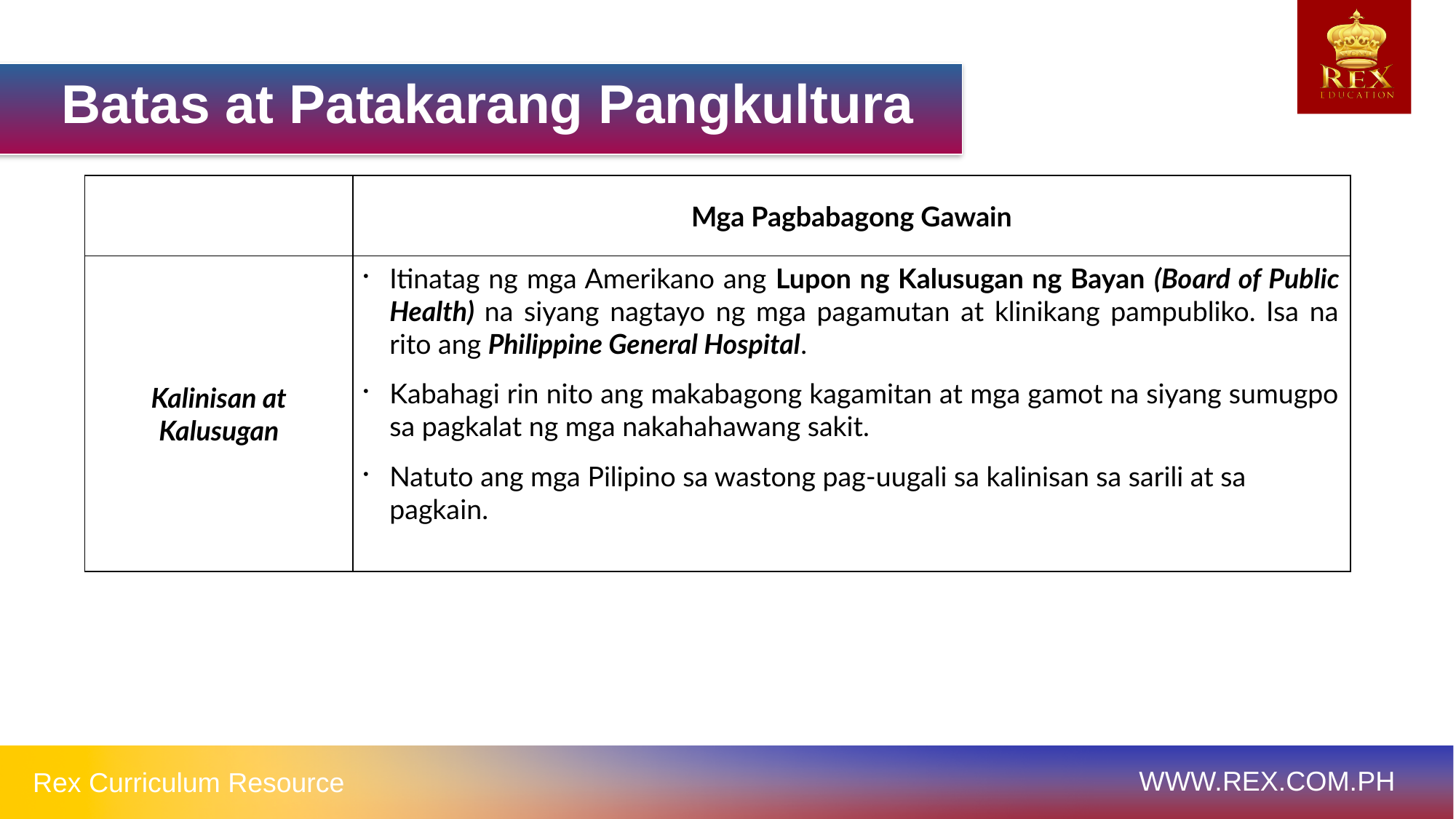

Batas at Patakarang Pangkultura

|  | Mga Pagbabagong Gawain |
| --- | --- |
| Kalinisan at Kalusugan | Itinatag ng mga Amerikano ang Lupon ng Kalusugan ng Bayan (Board of Public Health) na siyang nagtayo ng mga pagamutan at klinikang pampubliko. Isa na rito ang Philippine General Hospital. Kabahagi rin nito ang makabagong kagamitan at mga gamot na siyang sumugpo sa pagkalat ng mga nakahahawang sakit. Natuto ang mga Pilipino sa wastong pag-uugali sa kalinisan sa sarili at sa pagkain. |